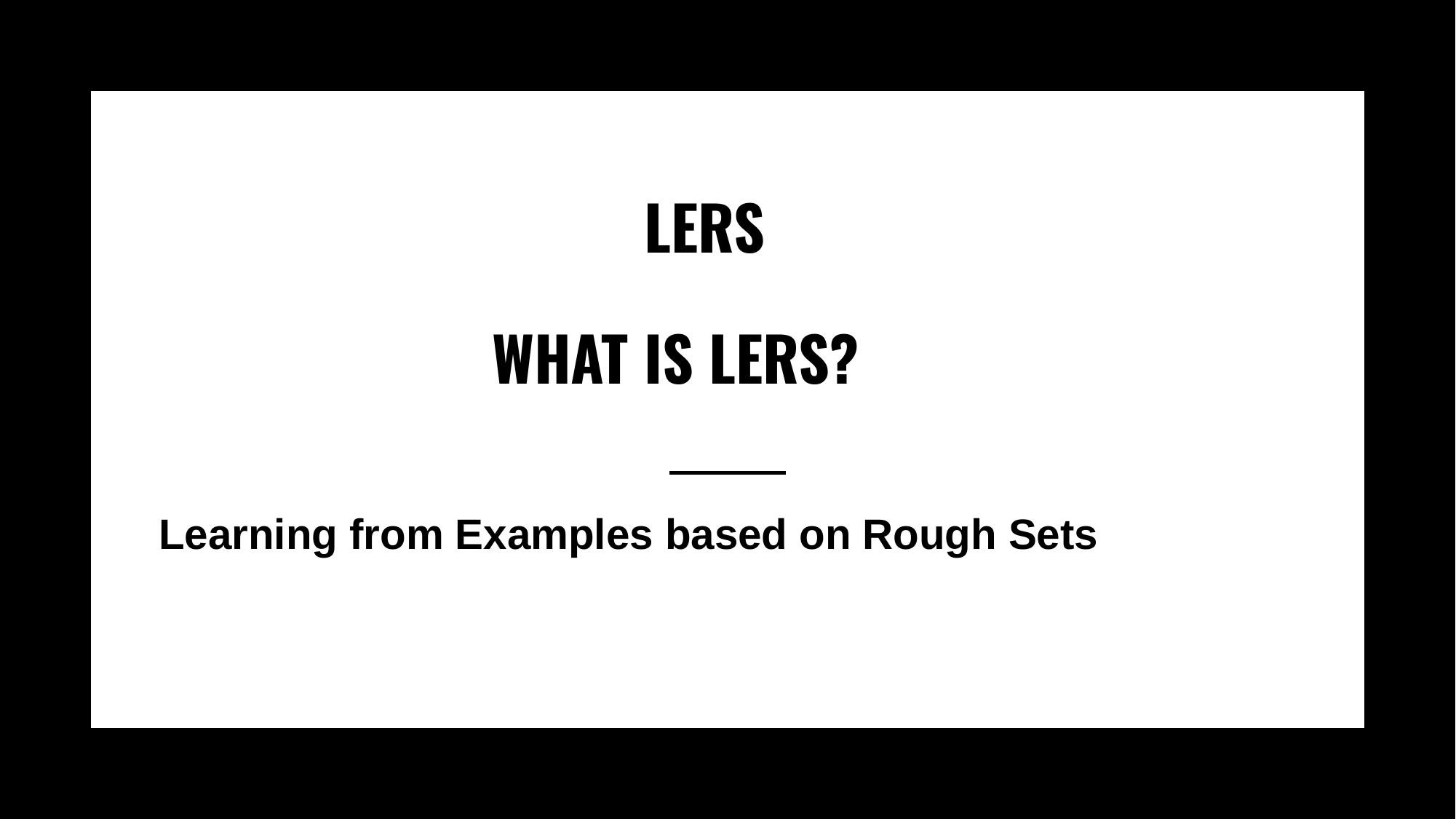

# LERS
    WHAT IS LERS?
Learning from Examples based on Rough Sets